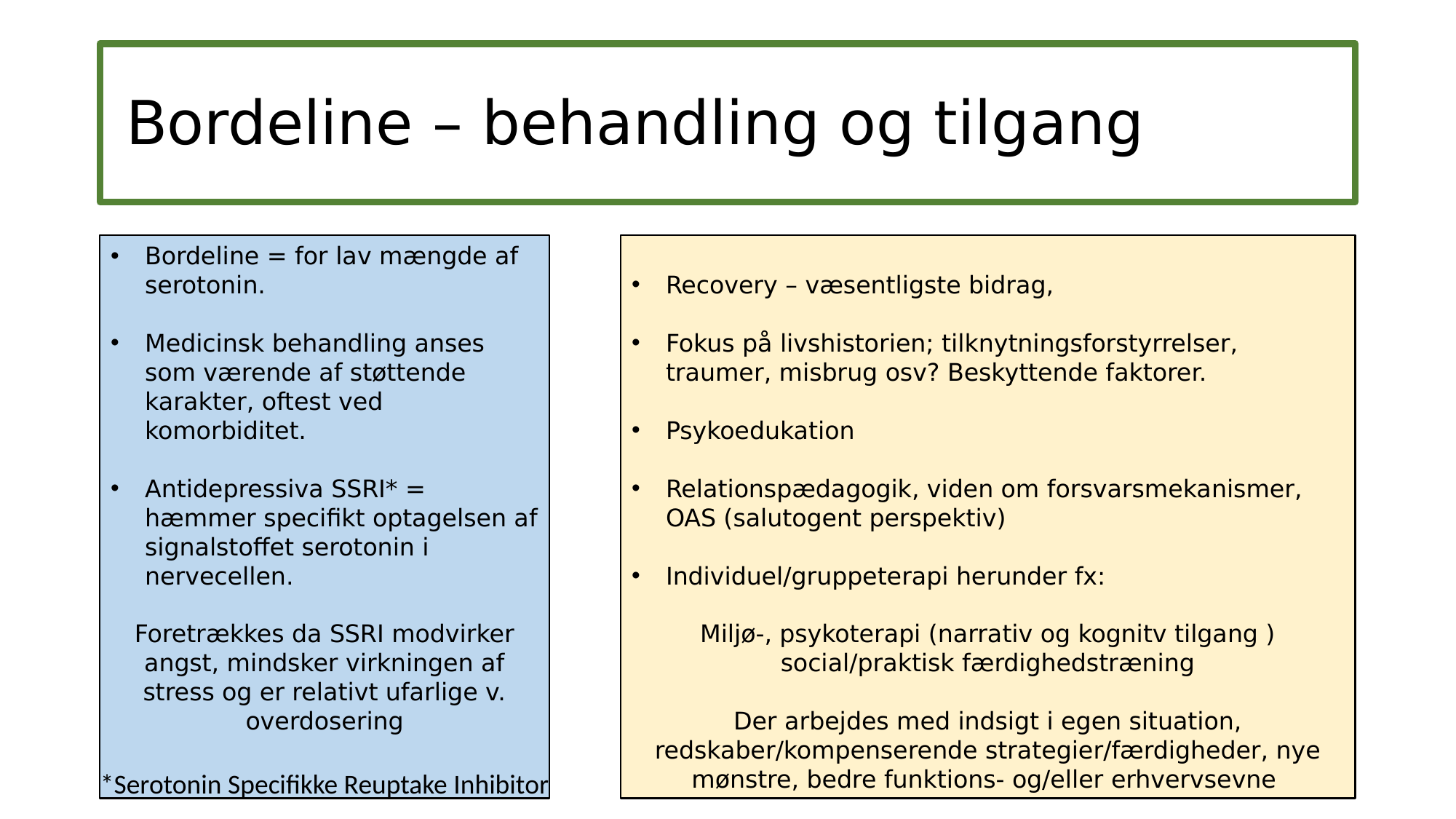

# Bordeline – behandling og tilgang
Bordeline = for lav mængde af serotonin.

Medicinsk behandling anses som værende af støttende karakter, oftest ved komorbiditet.

Antidepressiva SSRI* = hæmmer specifikt optagelsen af signalstoffet serotonin i nervecellen.

Foretrækkes da SSRI modvirker angst, mindsker virkningen af stress og er relativt ufarlige v. overdosering

Recovery – væsentligste bidrag,

Fokus på livshistorien; tilknytningsforstyrrelser, traumer, misbrug osv? Beskyttende faktorer.

Psykoedukation

Relationspædagogik, viden om forsvarsmekanismer,  OAS (salutogent perspektiv)

Individuel/gruppeterapi herunder fx:

Miljø-, psykoterapi (narrativ og kognitv tilgang ) social/praktisk færdighedstræning

Der arbejdes med indsigt i egen situation, redskaber/kompenserende strategier/færdigheder, nye mønstre, bedre funktions- og/eller erhvervsevne
*Serotonin Specifikke Reuptake Inhibitor